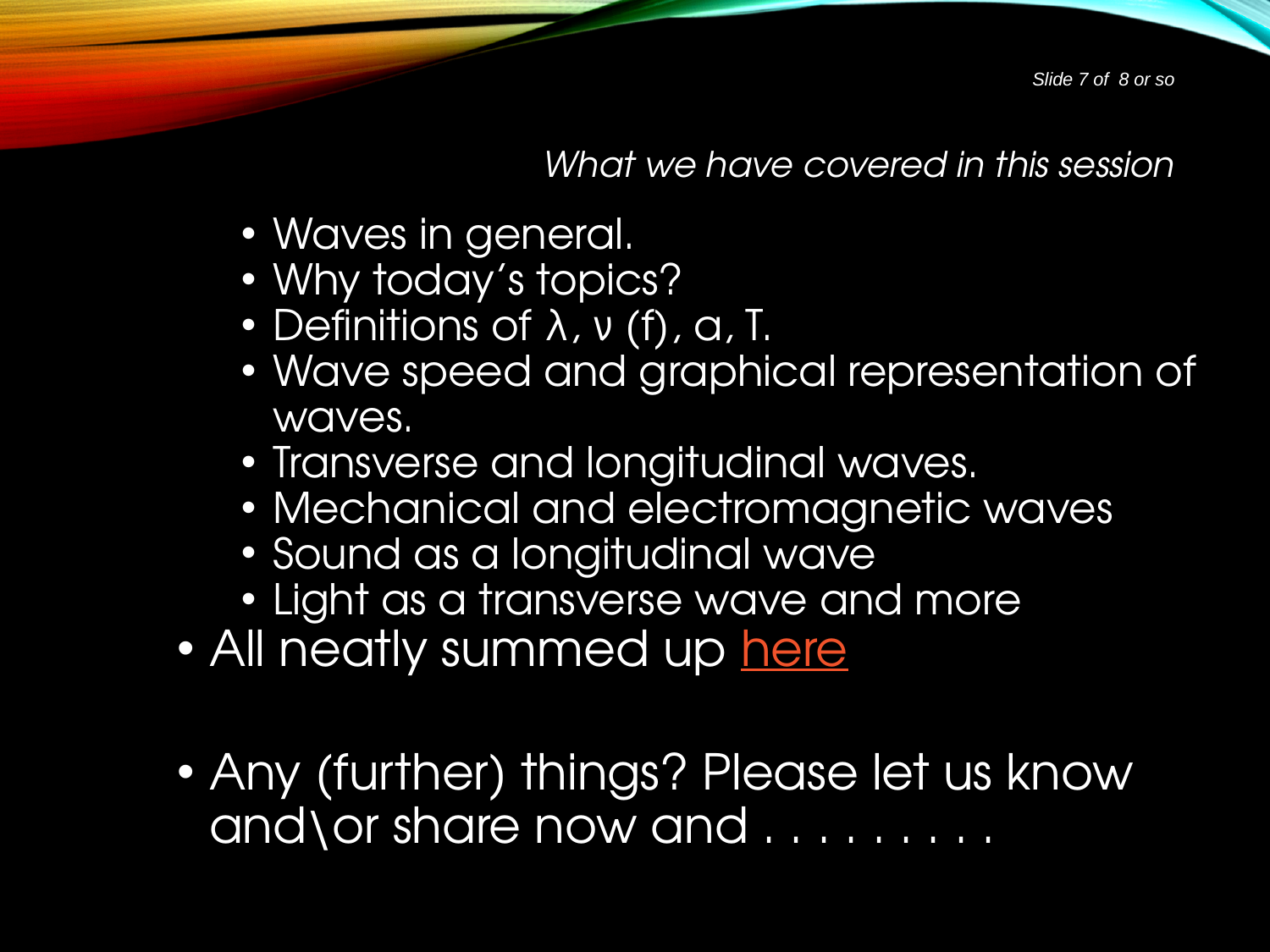

Slide 7 of  8 or so
# What we have covered in this session
Waves in general.
Why today’s topics?
Definitions of λ, ν (f), a, T.
Wave speed and graphical representation of waves.
Transverse and longitudinal waves.
Mechanical and electromagnetic waves
Sound as a longitudinal wave
Light as a transverse wave and more
All neatly summed up here

Any (further) things? Please let us know and\or share now and . . . . . . . . .